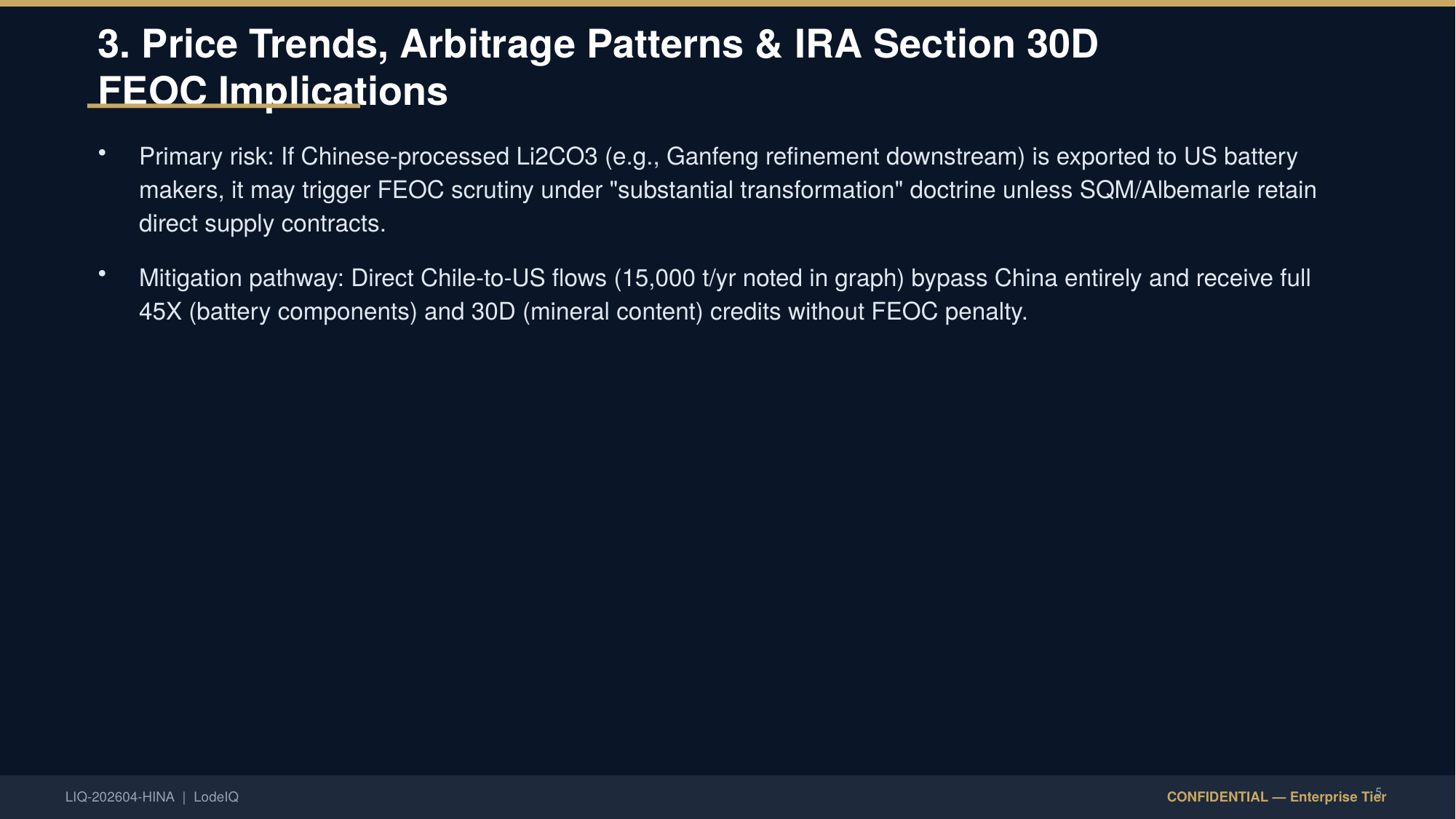

3. Price Trends, Arbitrage Patterns & IRA Section 30D FEOC Implications

Primary risk: If Chinese-processed Li2CO3 (e.g., Ganfeng refinement downstream) is exported to US battery makers, it may trigger FEOC scrutiny under "substantial transformation" doctrine unless SQM/Albemarle retain direct supply contracts.
Mitigation pathway: Direct Chile-to-US flows (15,000 t/yr noted in graph) bypass China entirely and receive full 45X (battery components) and 30D (mineral content) credits without FEOC penalty.
5